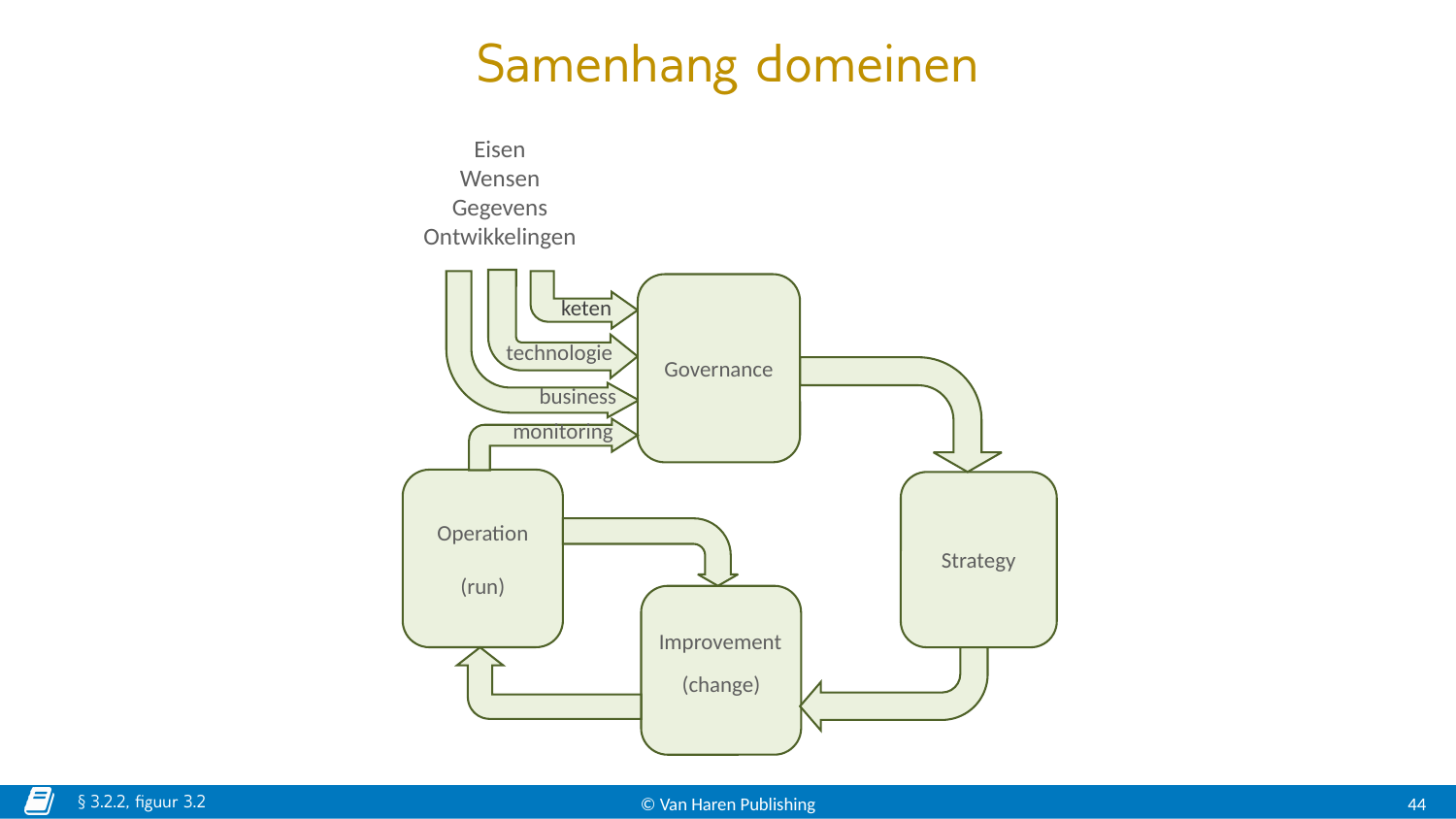

# Samenhang domeinen
Eisen
Wensen
Gegevens
Ontwikkelingen

Governance
keten

technologie
business
monitoring

Operation

(run)
Strategy

(change)

Improvement

§ 3.2.2, figuur 3.2